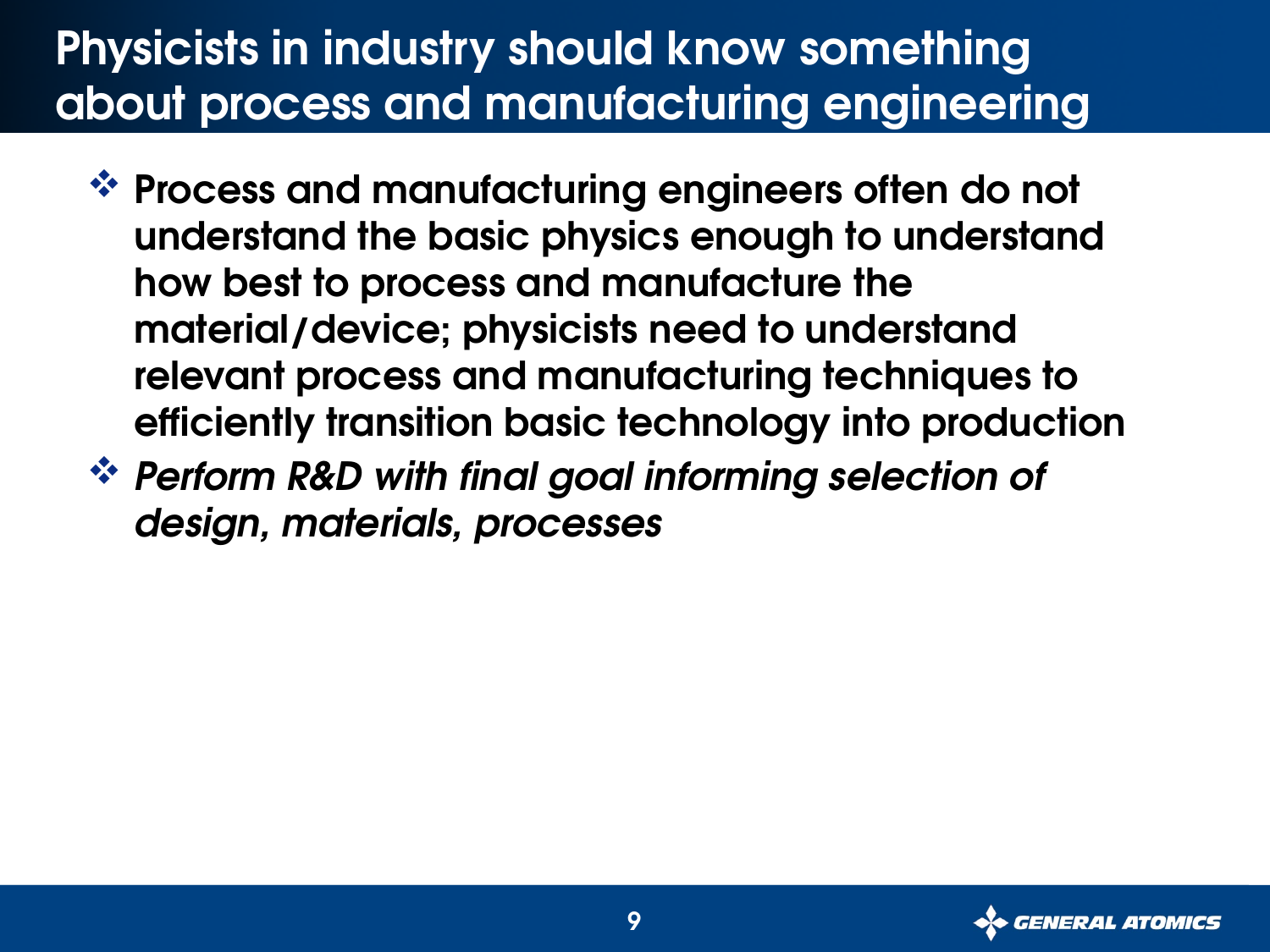

# Physicists in industry should know something about process and manufacturing engineering
Process and manufacturing engineers often do not understand the basic physics enough to understand how best to process and manufacture the material/device; physicists need to understand relevant process and manufacturing techniques to efficiently transition basic technology into production
Perform R&D with final goal informing selection of design, materials, processes

9